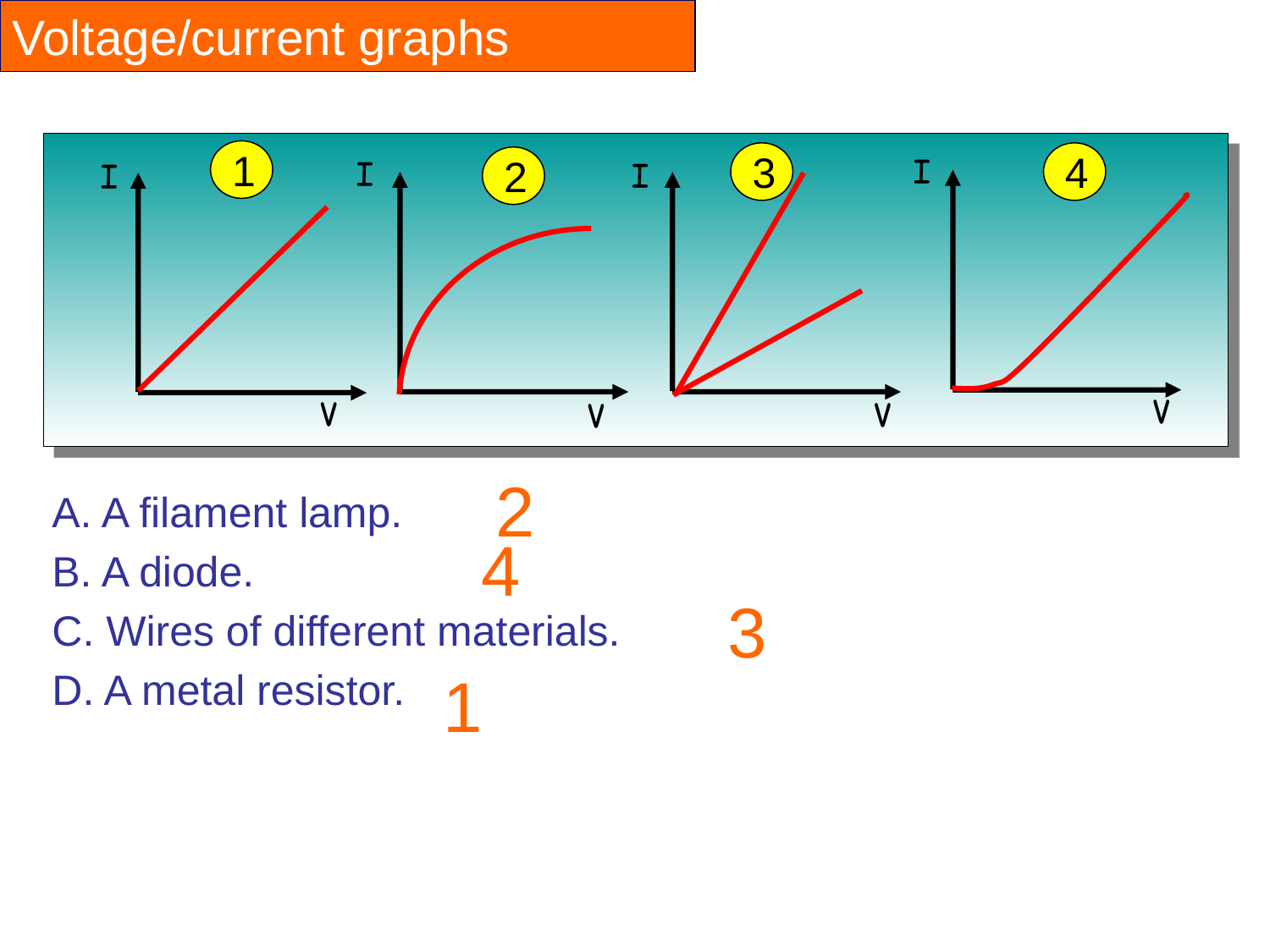

Voltage/current graphs

 I
 I
 I
 I
1
3
4
2

V
V
V
V

2
A. A filament lamp.
B. A diode.
C. Wires of different materials.
D. A metal resistor.
4
3
1